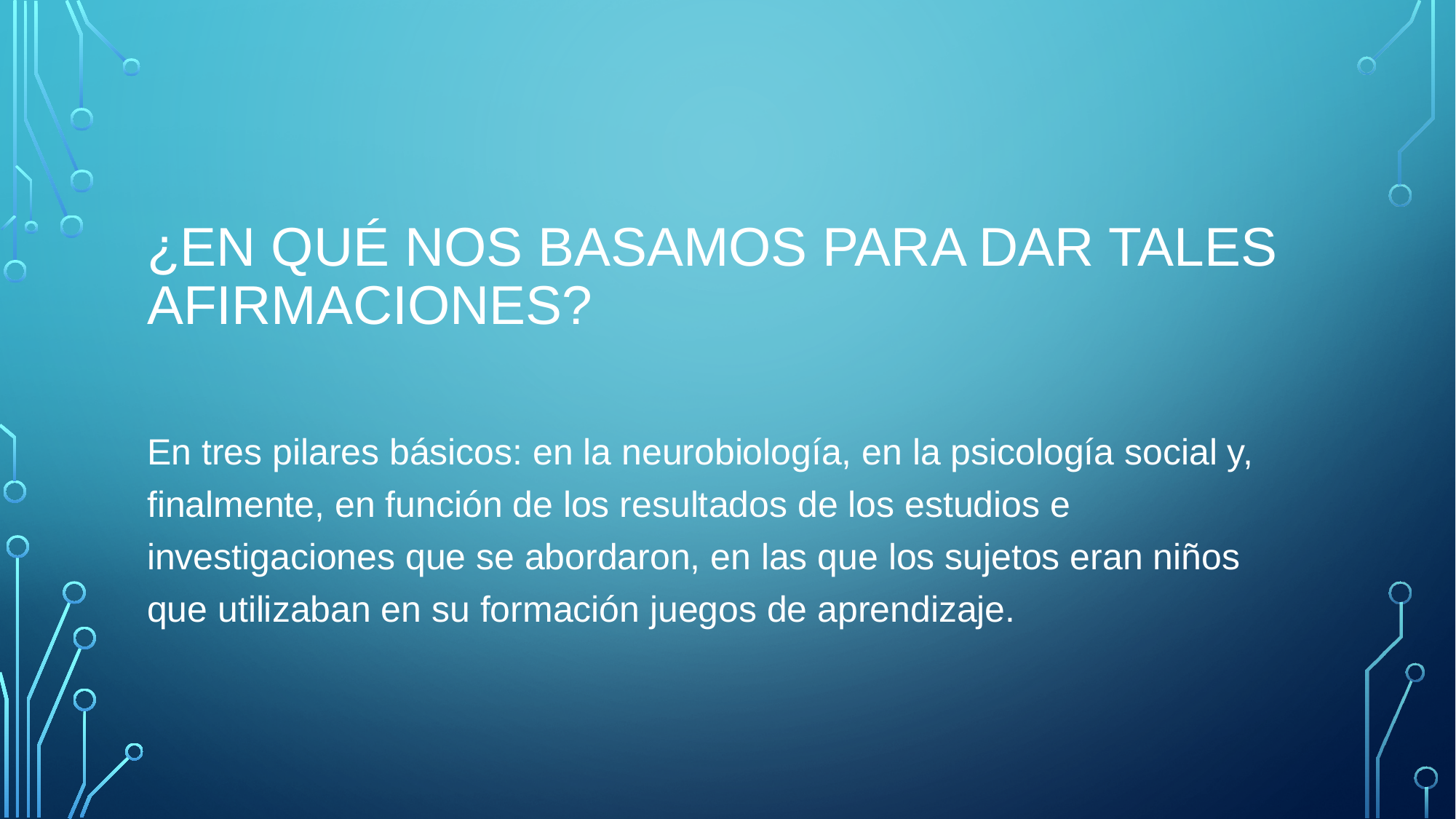

# ¿En qué nos basamos para dar tales afirmaciones?
En tres pilares básicos: en la neurobiología, en la psicología social y, finalmente, en función de los resultados de los estudios e investigaciones que se abordaron, en las que los sujetos eran niños que utilizaban en su formación juegos de aprendizaje.